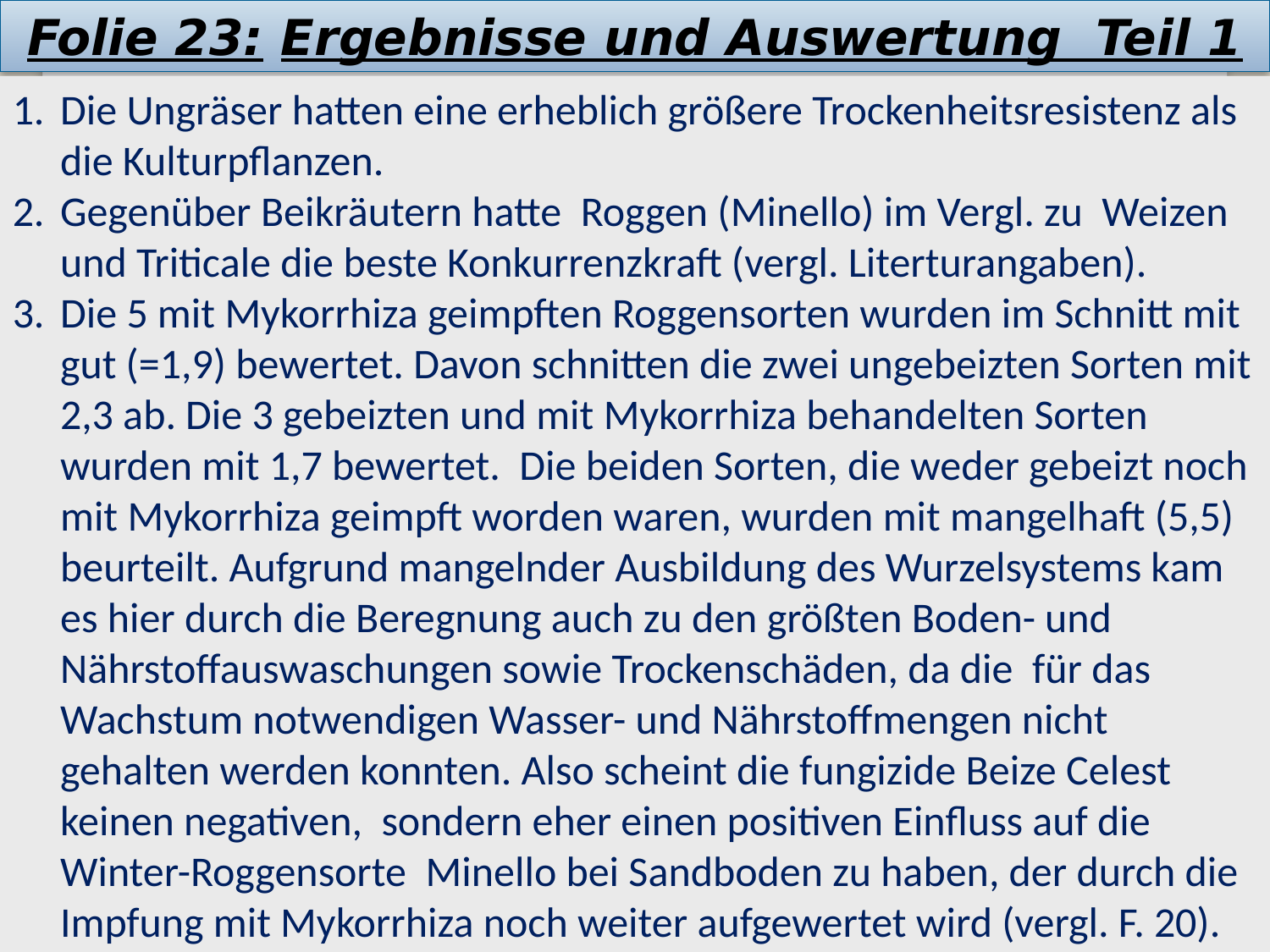

Folie 23: Ergebnisse und Auswertung  Teil 1
Die Ungräser hatten eine erheblich größere Trockenheitsresistenz als die Kulturpflanzen.
Gegenüber Beikräutern hatte  Roggen (Minello) im Vergl. zu  Weizen und Triticale die beste Konkurrenzkraft (vergl. Literturangaben).
Die 5 mit Mykorrhiza geimpften Roggensorten wurden im Schnitt mit gut (=1,9) bewertet. Davon schnitten die zwei ungebeizten Sorten mit 2,3 ab. Die 3 gebeizten und mit Mykorrhiza behandelten Sorten wurden mit 1,7 bewertet.  Die beiden Sorten, die weder gebeizt noch mit Mykorrhiza geimpft worden waren, wurden mit mangelhaft (5,5) beurteilt. Aufgrund mangelnder Ausbildung des Wurzelsystems kam es hier durch die Beregnung auch zu den größten Boden- und Nährstoffauswaschungen sowie Trockenschäden, da die  für das Wachstum notwendigen Wasser- und Nährstoffmengen nicht gehalten werden konnten. Also scheint die fungizide Beize Celest keinen negativen,  sondern eher einen positiven Einfluss auf die Winter-Roggensorte  Minello bei Sandboden zu haben, der durch die Impfung mit Mykorrhiza noch weiter aufgewertet wird (vergl. F. 20).